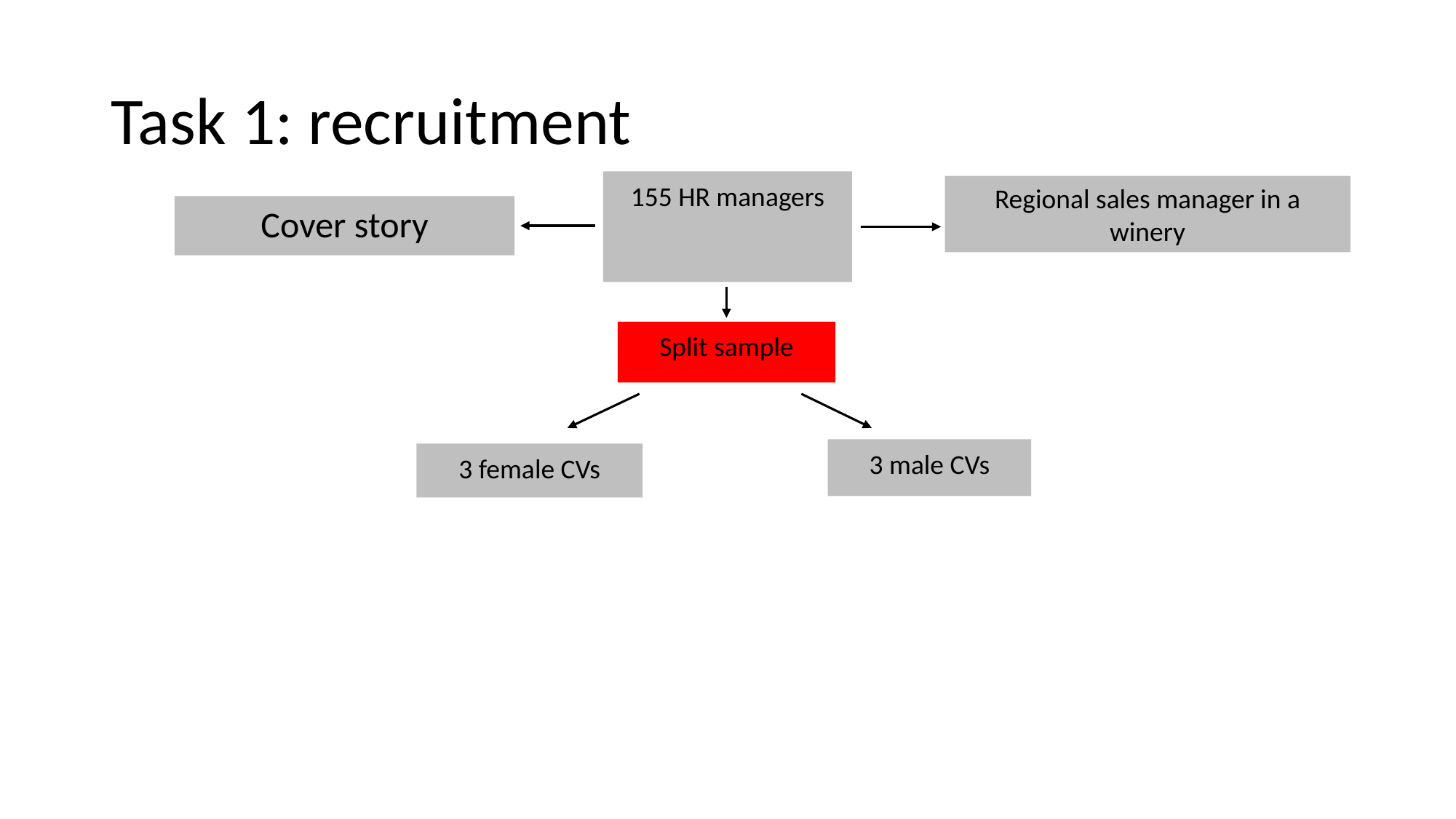

# Task 1: recruitment

155 HR managers
Regional sales manager in a winery
Cover story
Split sample
3 male CVs

3 female CVs

99